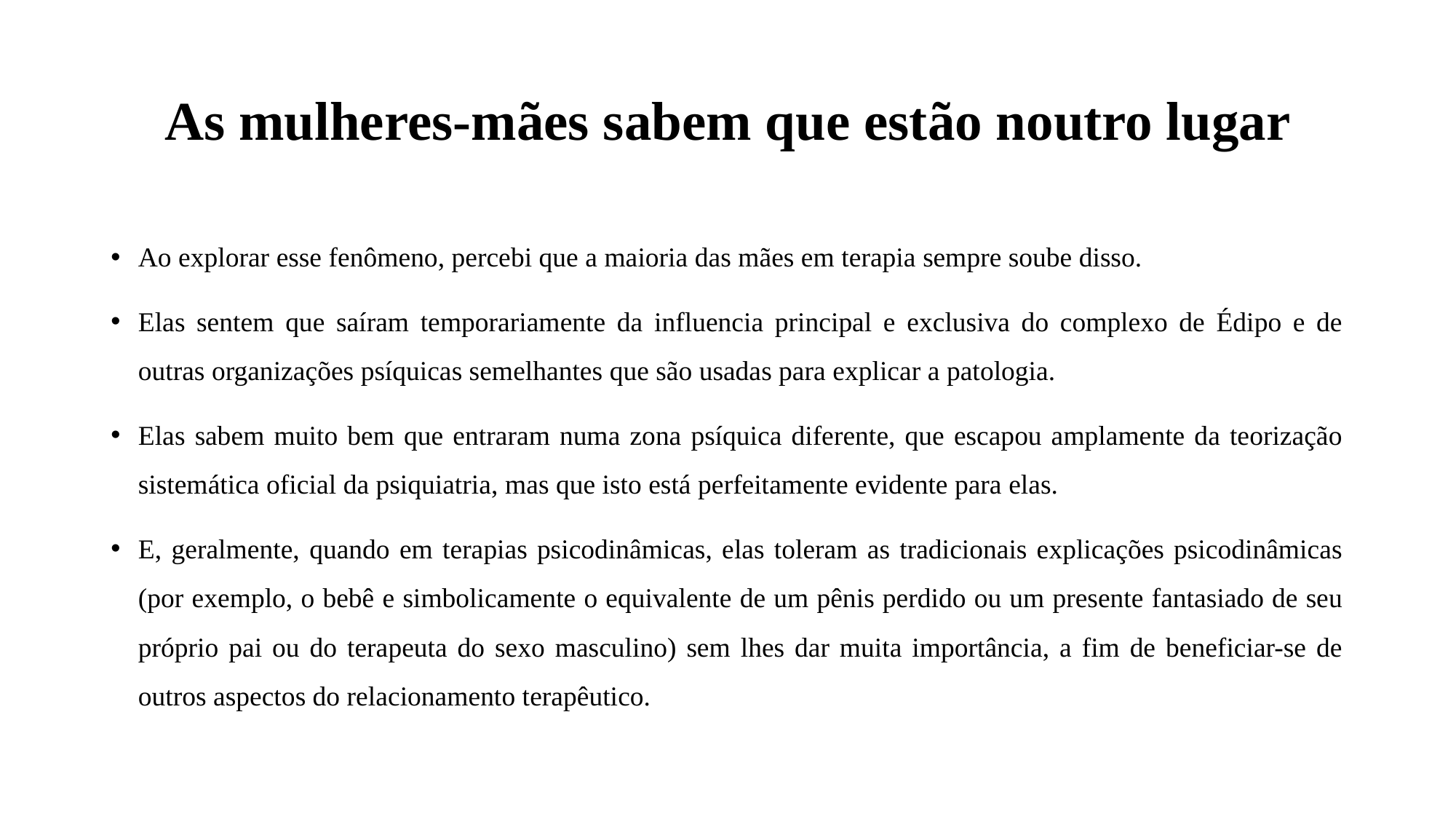

# As mulheres-mães sabem que estão noutro lugar
Ao explorar esse fenômeno, percebi que a maioria das mães em terapia sempre soube disso.
Elas sentem que saíram temporariamente da influencia principal e exclusiva do complexo de Édipo e de outras organizações psíquicas semelhantes que são usadas para explicar a patologia.
Elas sabem muito bem que entraram numa zona psíquica diferente, que escapou amplamente da teorização sistemática oficial da psiquiatria, mas que isto está perfeitamente evidente para elas.
E, geralmente, quando em terapias psicodinâmicas, elas toleram as tradicionais explicações psicodinâmicas (por exemplo, o bebê e simbolicamente o equivalente de um pênis perdido ou um presente fantasiado de seu próprio pai ou do terapeuta do sexo masculino) sem lhes dar muita importância, a fim de beneficiar-se de outros aspectos do relacionamento terapêutico.